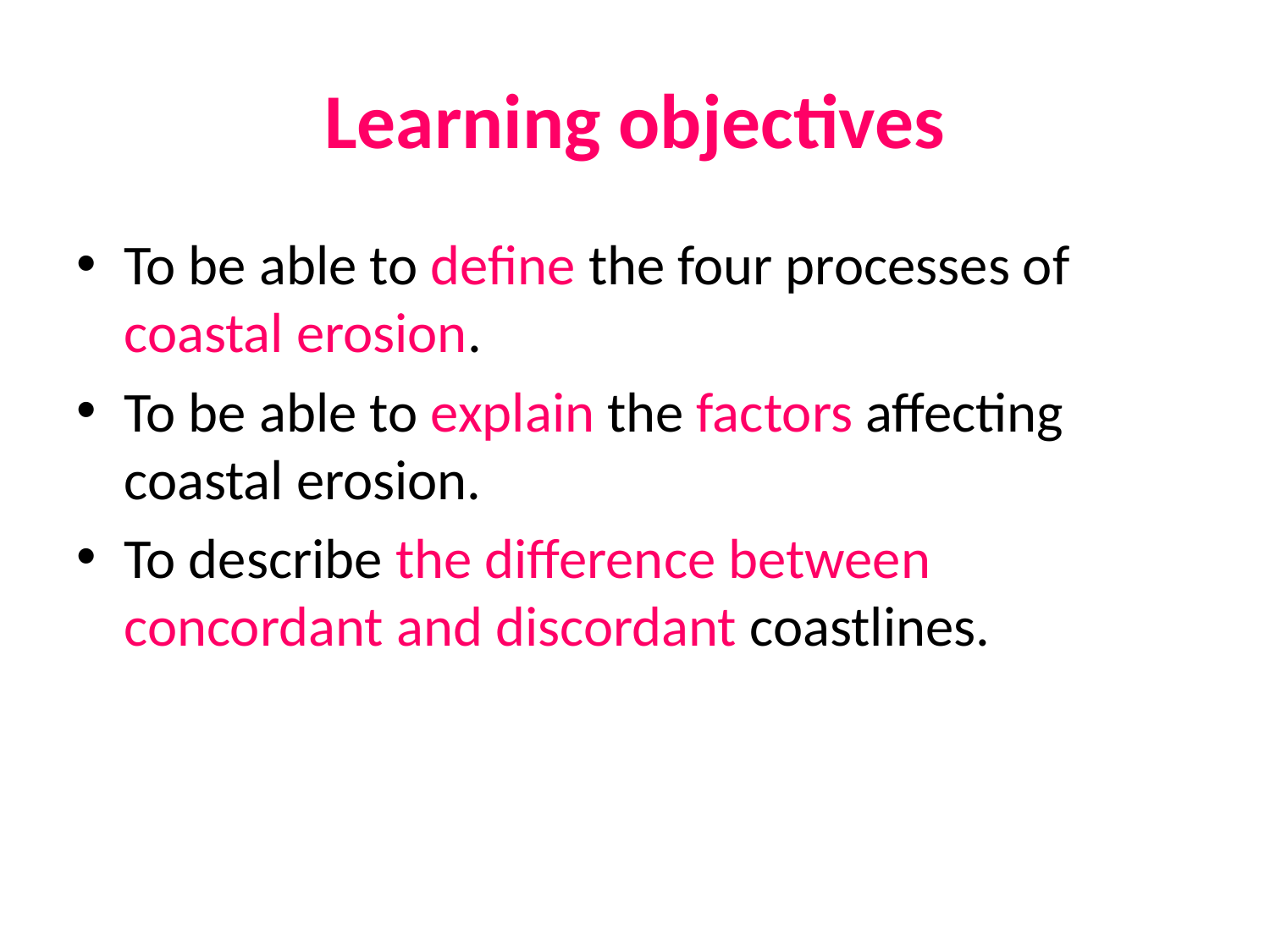

# Learning objectives
To be able to define the four processes of coastal erosion.
To be able to explain the factors affecting coastal erosion.
To describe the difference between concordant and discordant coastlines.